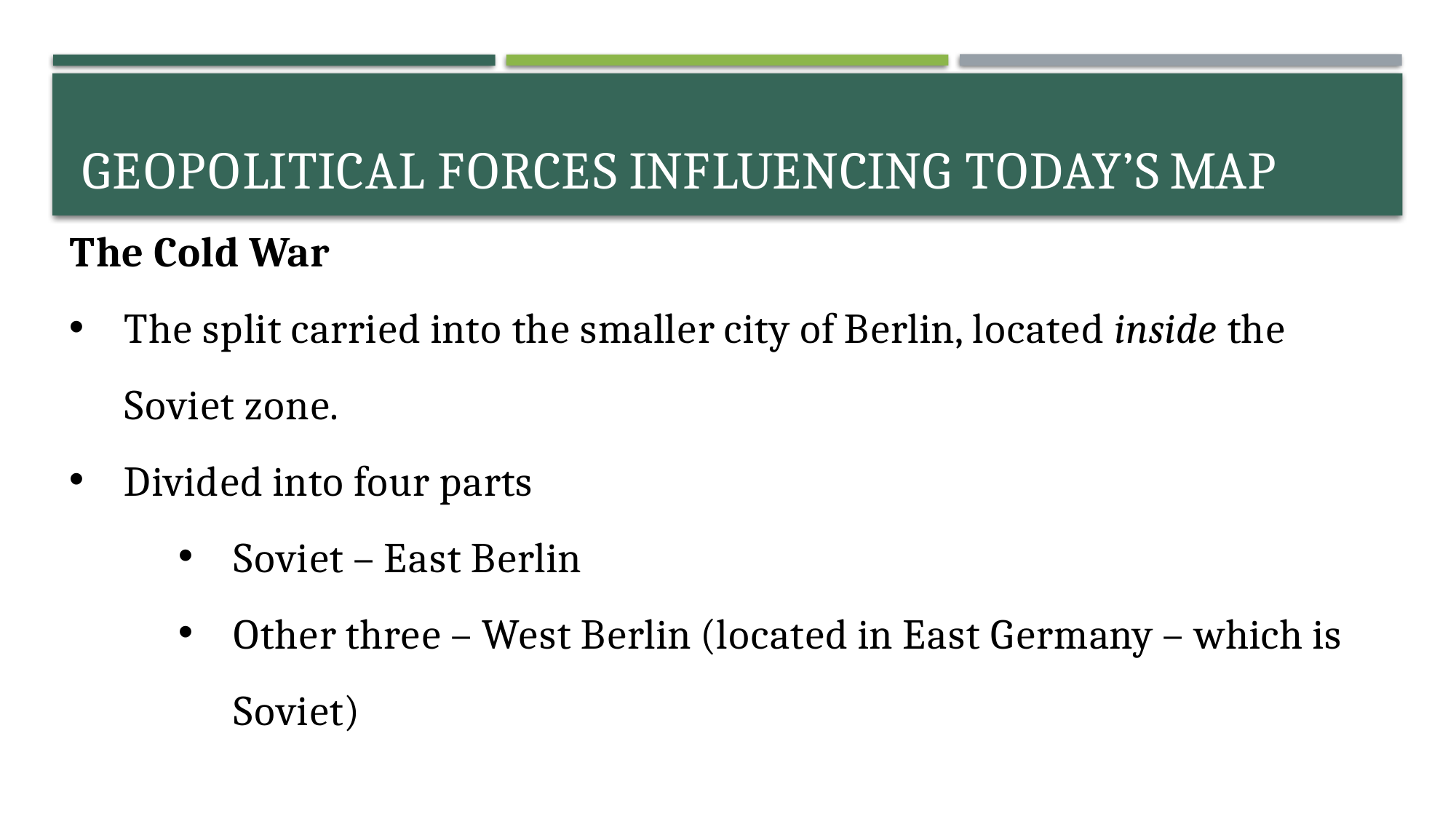

# Geopolitical Forces influencing today’s map
The Cold War
The split carried into the smaller city of Berlin, located inside the Soviet zone.
Divided into four parts
Soviet – East Berlin
Other three – West Berlin (located in East Germany – which is Soviet)